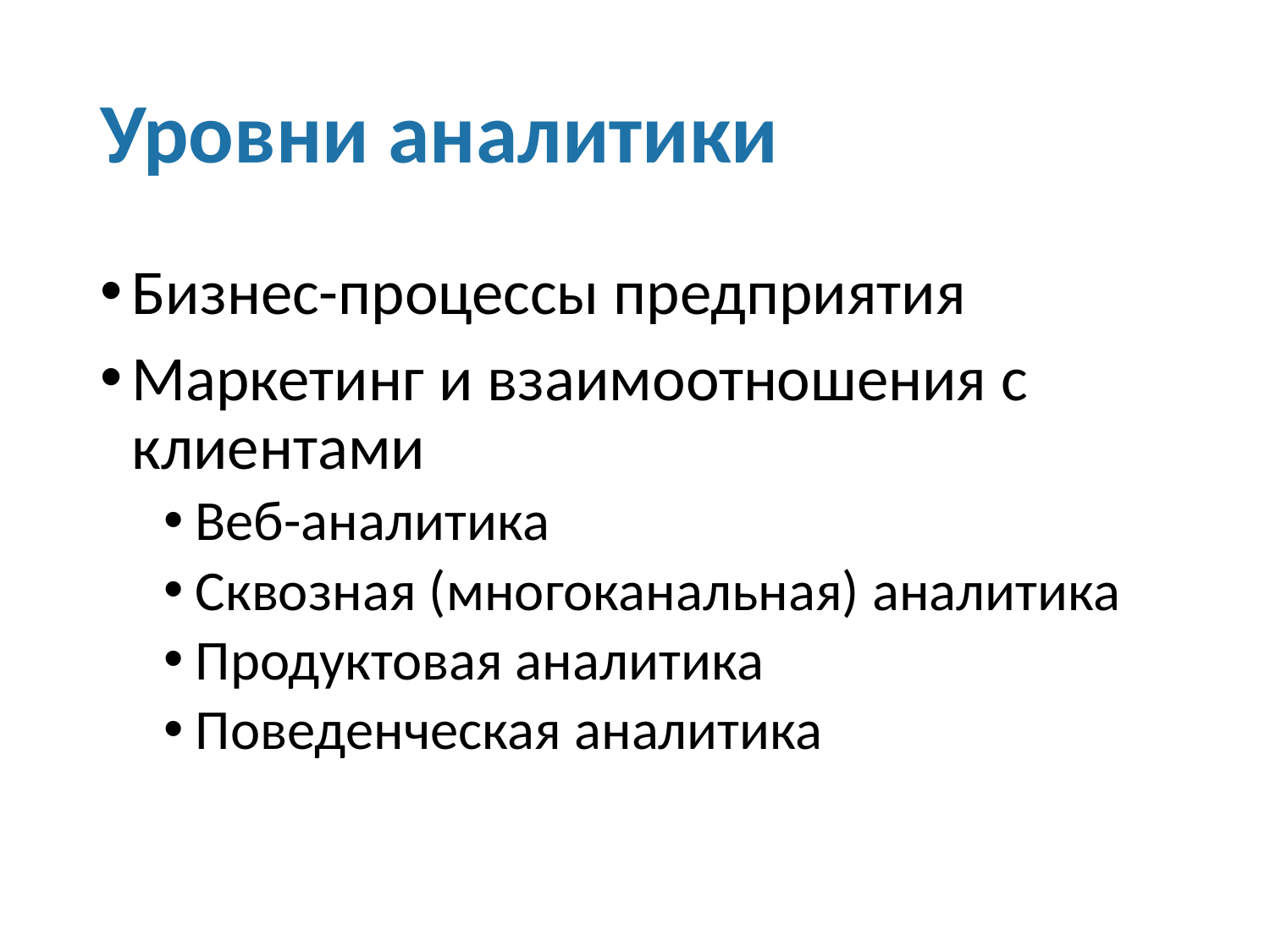

# Уровни аналитики
Бизнес-процессы предприятия
Маркетинг и взаимоотношения с клиентами
Веб-аналитика
Сквозная (многоканальная) аналитика
Продуктовая аналитика
Поведенческая аналитика